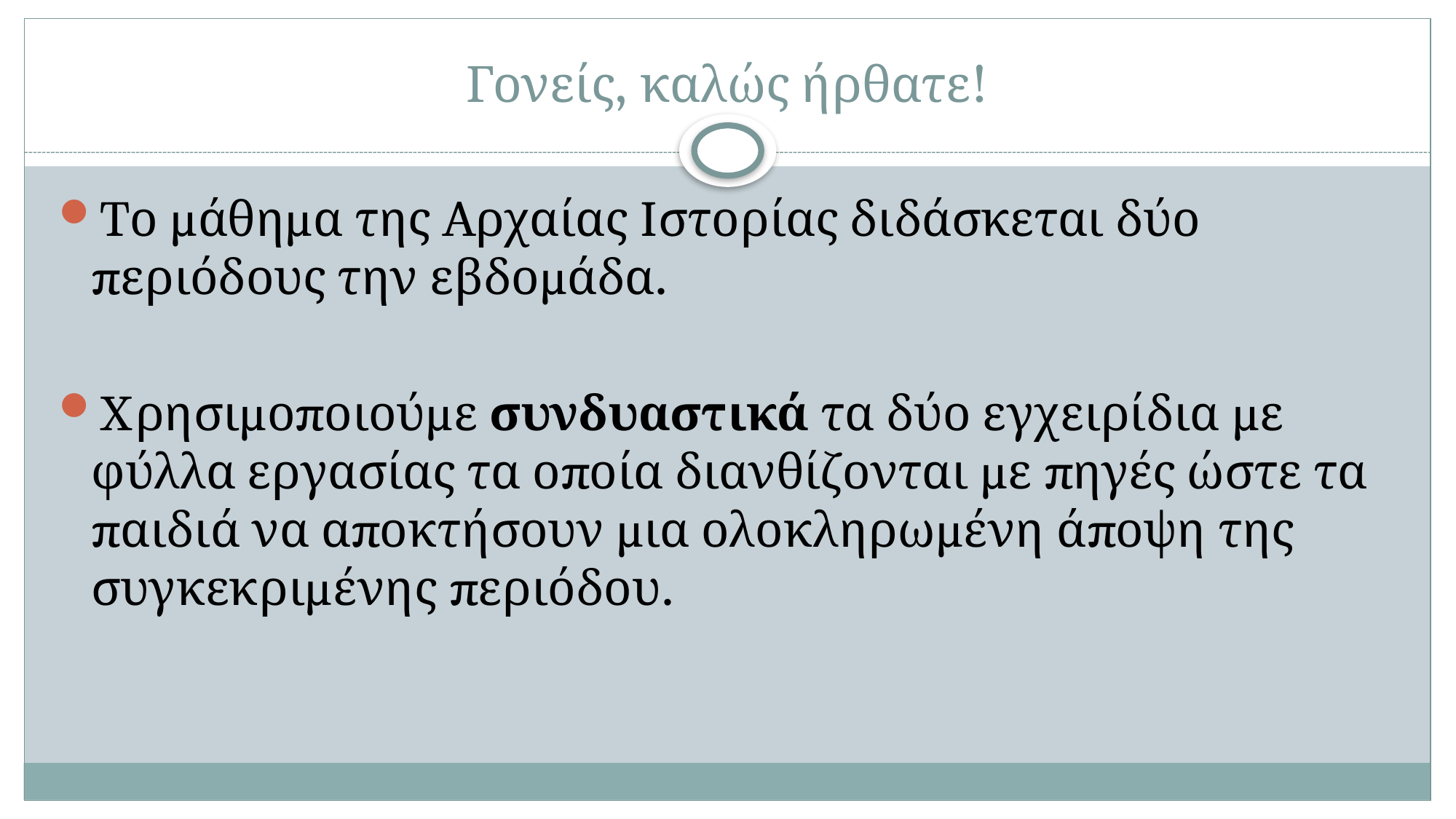

# Γονείς, καλώς ήρθατε!
Το μάθημα της Αρχαίας Ιστορίας διδάσκεται δύο περιόδους την εβδομάδα.

Χρησιμοποιούμε συνδυαστικά τα δύο εγχειρίδια με φύλλα εργασίας τα οποία διανθίζονται με πηγές ώστε τα παιδιά να αποκτήσουν μια ολοκληρωμένη άποψη της συγκεκριμένης περιόδου.